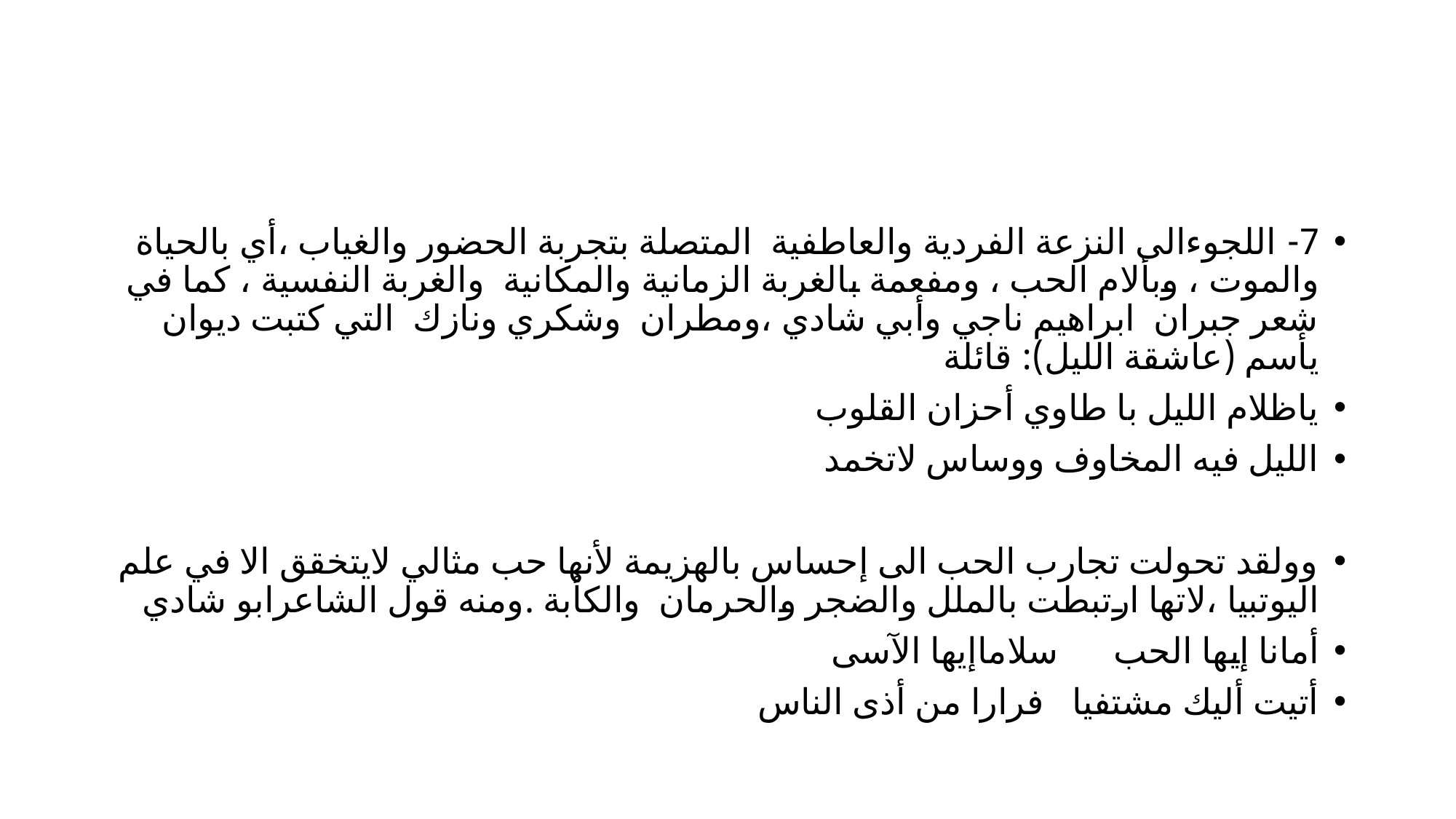

#
7- اللجوءالى النزعة الفردية والعاطفية  المتصلة بتجربة الحضور والغياب ،أي بالحياة والموت ، وبألام الحب ، ومفعمة بالغربة الزمانية والمكانية  والغربة النفسية ، كما في شعر جبران  ابراهيم ناجي وأبي شادي ،ومطران  وشكري ونازك  التي كتبت ديوان  يأسم (عاشقة الليل): قائلة
ياظلام الليل با طاوي أحزان القلوب
الليل فيه المخاوف ووساس لاتخمد

وولقد تحولت تجارب الحب الى إحساس بالهزيمة لأنها حب مثالي لايتخقق الا في علم اليوتبيا ،لاتها ارتبطت بالملل والضجر والحرمان  والكأبة .ومنه قول الشاعرابو شادي
أمانا إيها الحب      سلاماإيها الآسى
أتيت أليك مشتفيا   فرارا من أذى الناس